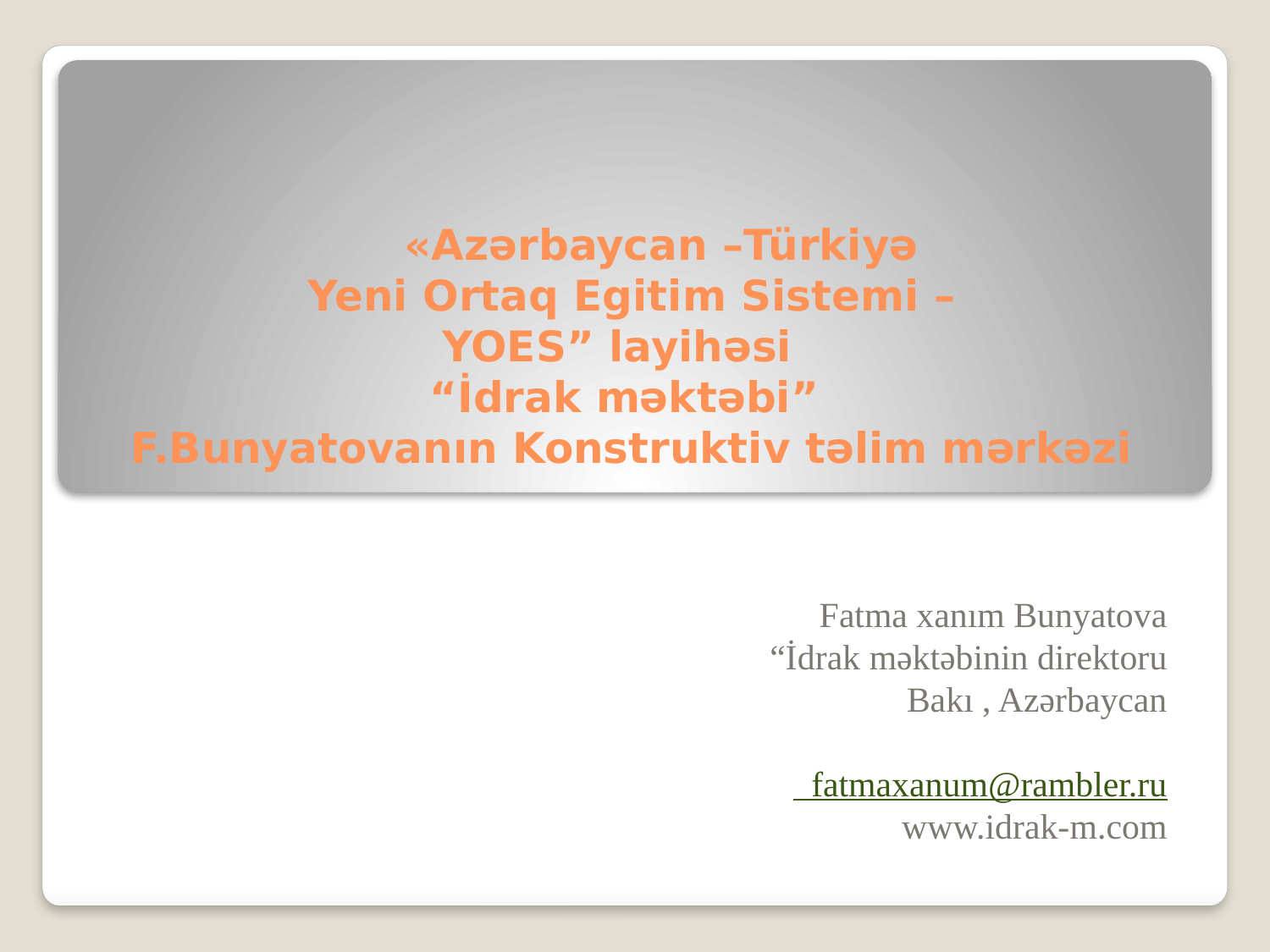

# «Azərbaycan –Türkiyə Yeni Ortaq Egitim Sistemi – YOES” layihəsi “İdrak məktəbi” F.Bunyatovanın Konstruktiv təlim mərkəzi

 Fatma xanım Bunyatova
“İdrak məktəbinin direktoru
Bakı , Azərbaycan
  fatmaxanum@rambler.ru
www.idrak-m.com